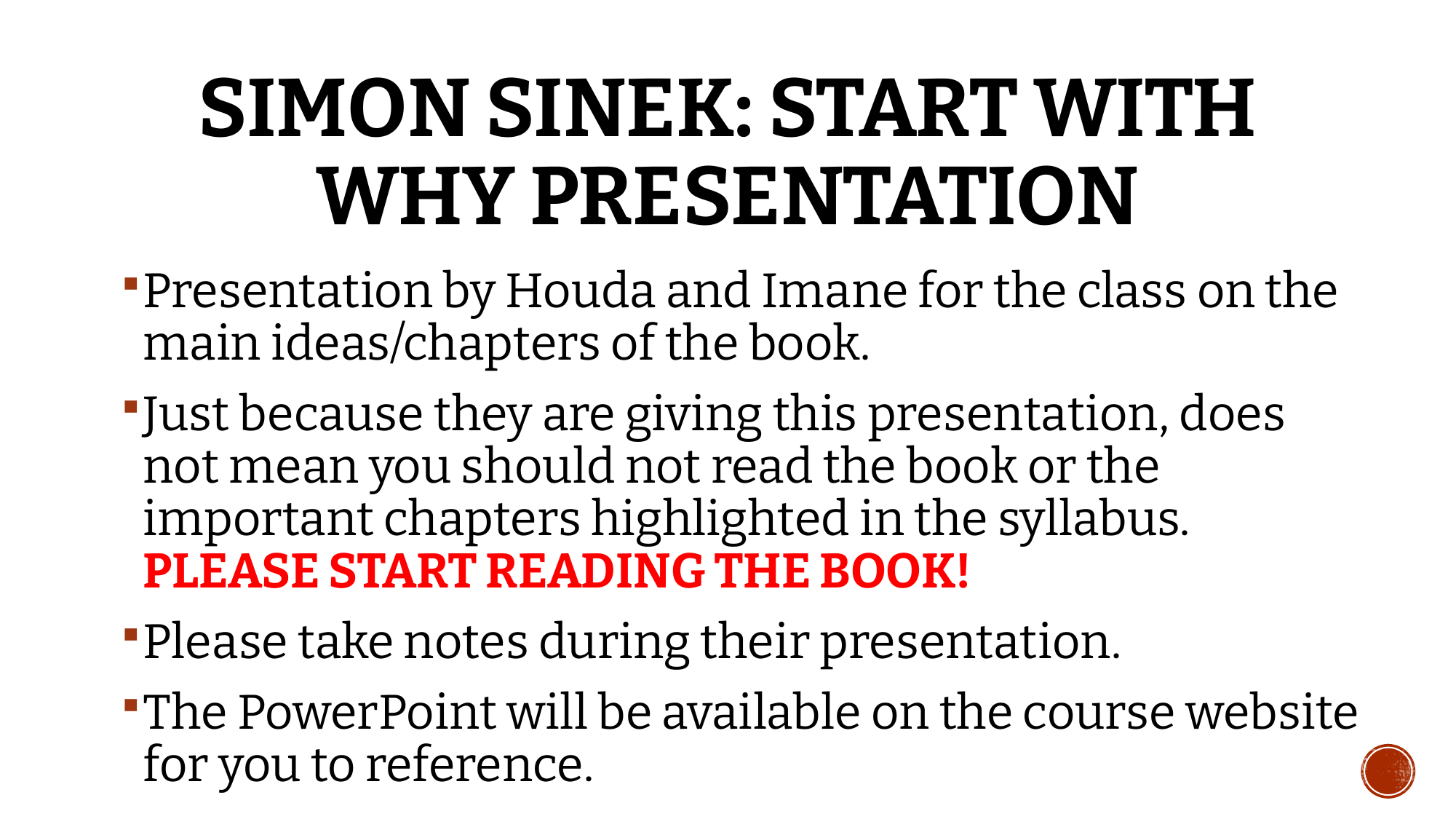

# Simon Sinek: Start With Why Presentation
Presentation by Houda and Imane for the class on the main ideas/chapters of the book.
Just because they are giving this presentation, does not mean you should not read the book or the important chapters highlighted in the syllabus. PLEASE START READING THE BOOK!
Please take notes during their presentation.
The PowerPoint will be available on the course website for you to reference.